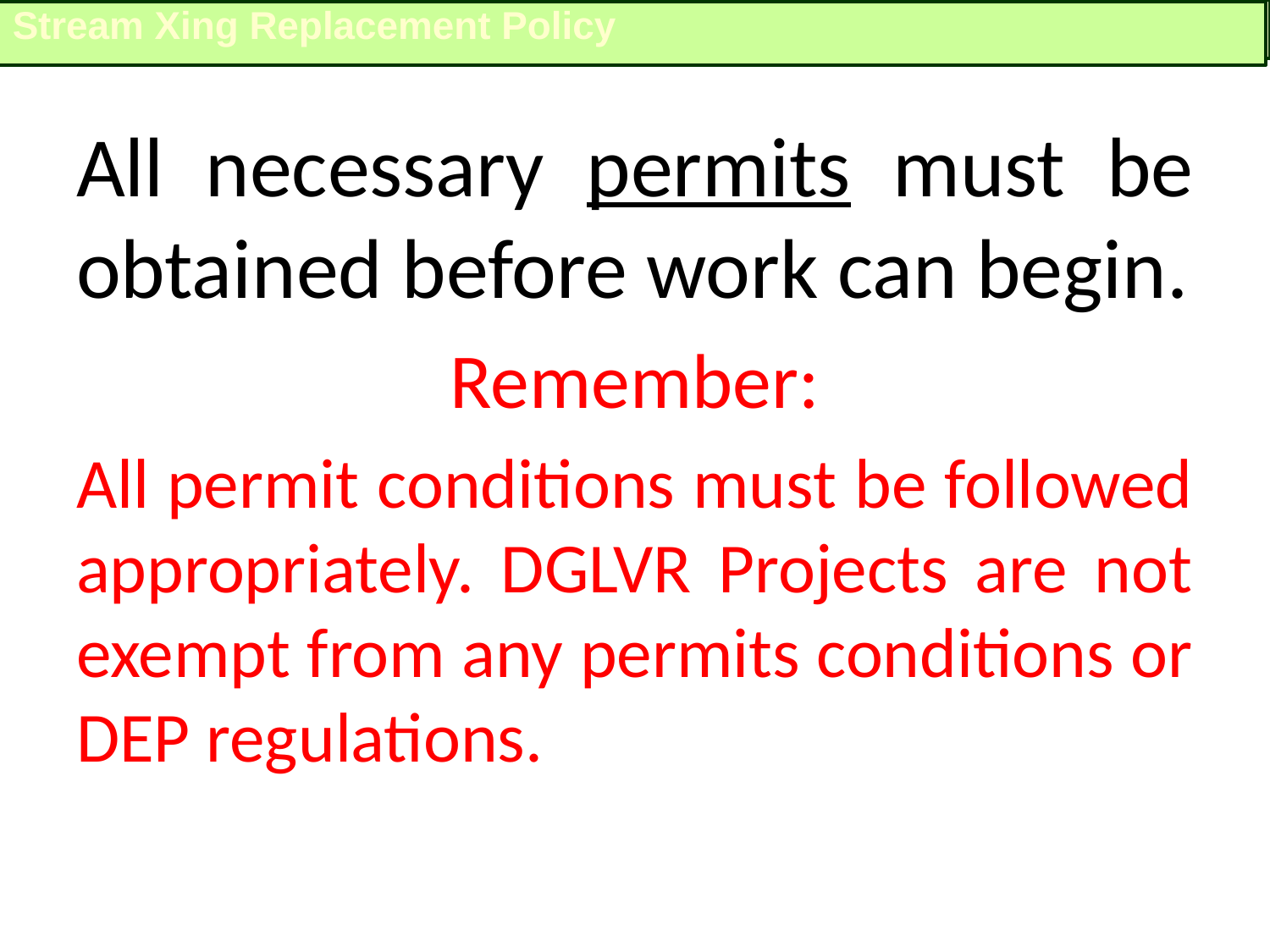

Stream Xing Replacement Policy

All necessary permits must be obtained before work can begin.
Remember:
All permit conditions must be followed appropriately. DGLVR Projects are not exempt from any permits conditions or DEP regulations.